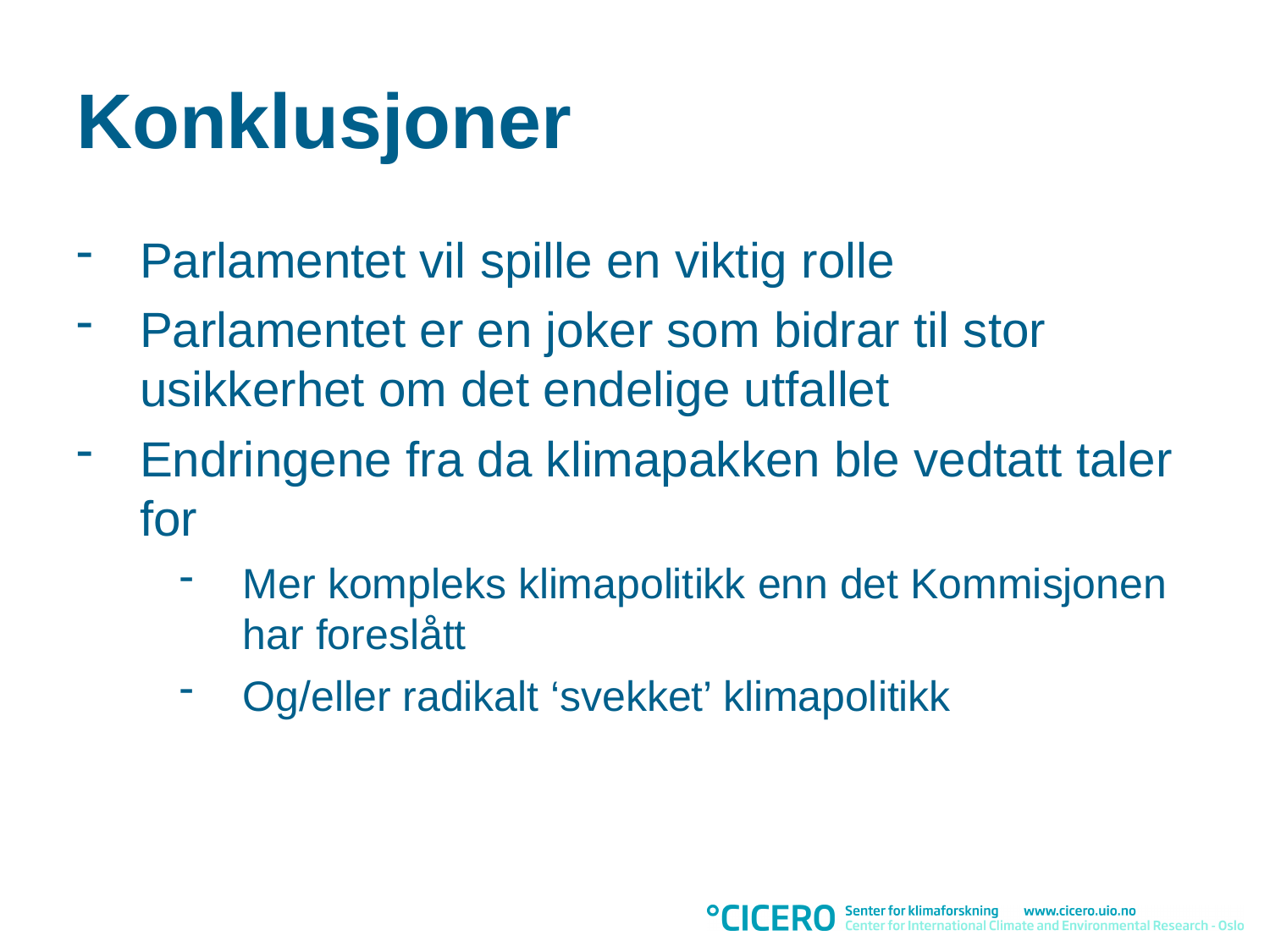

# Konklusjoner
Parlamentet vil spille en viktig rolle
Parlamentet er en joker som bidrar til stor usikkerhet om det endelige utfallet
Endringene fra da klimapakken ble vedtatt taler for
Mer kompleks klimapolitikk enn det Kommisjonen har foreslått
Og/eller radikalt ‘svekket’ klimapolitikk